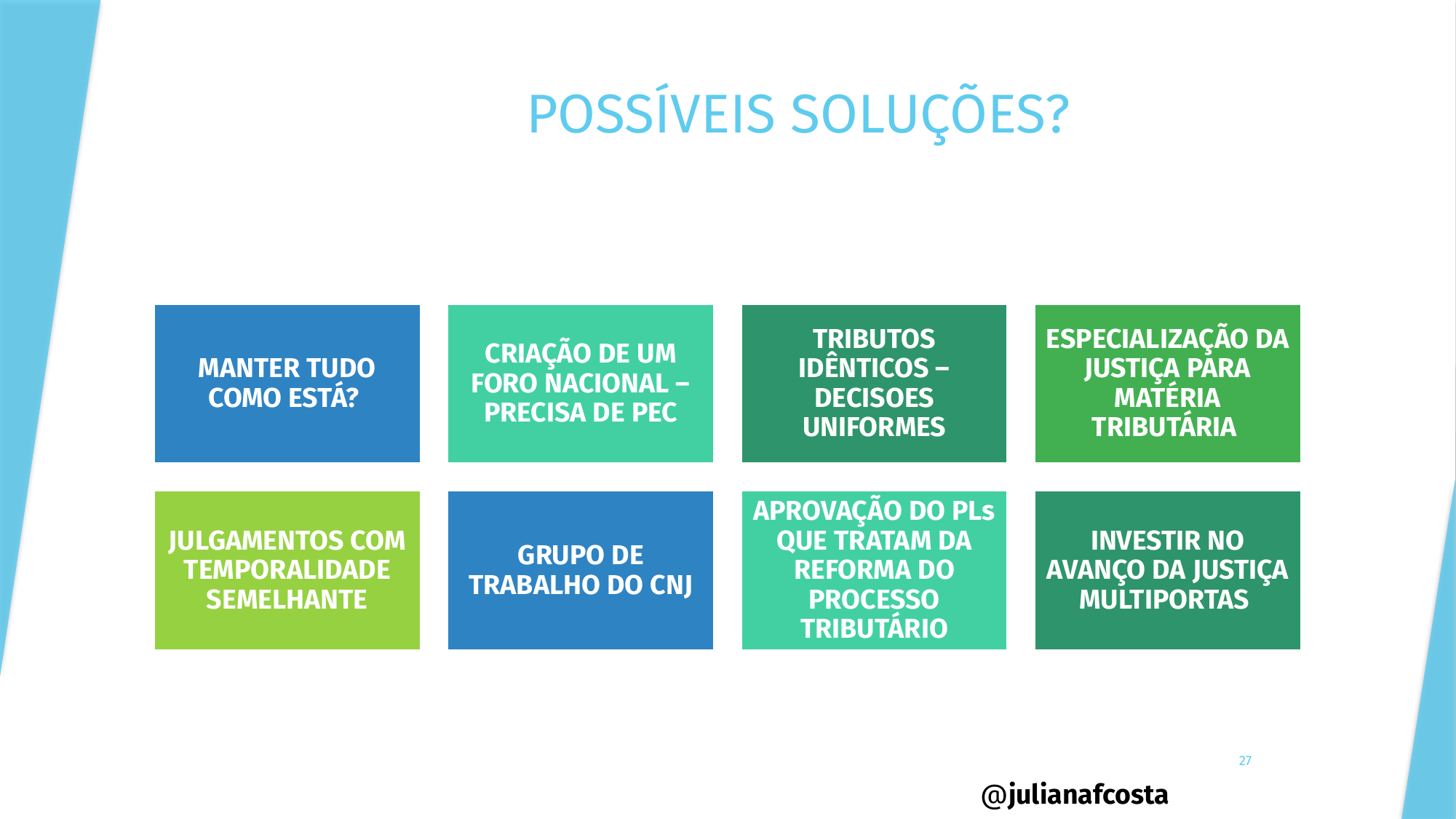

# POSSÍVEIS SOLUÇÕES?
MANTER TUDO COMO ESTÁ?
CRIAÇÃO DE UM FORO NACIONAL – PRECISA DE PEC
TRIBUTOS IDÊNTICOS – DECISOES UNIFORMES
ESPECIALIZAÇÃO DA JUSTIÇA PARA MATÉRIA TRIBUTÁRIA
JULGAMENTOS COM TEMPORALIDADE SEMELHANTE
GRUPO DE TRABALHO DO CNJ
APROVAÇÃO DO PLs QUE TRATAM DA REFORMA DO PROCESSO TRIBUTÁRIO
INVESTIR NO AVANÇO DA JUSTIÇA MULTIPORTAS

27
@julianafcosta